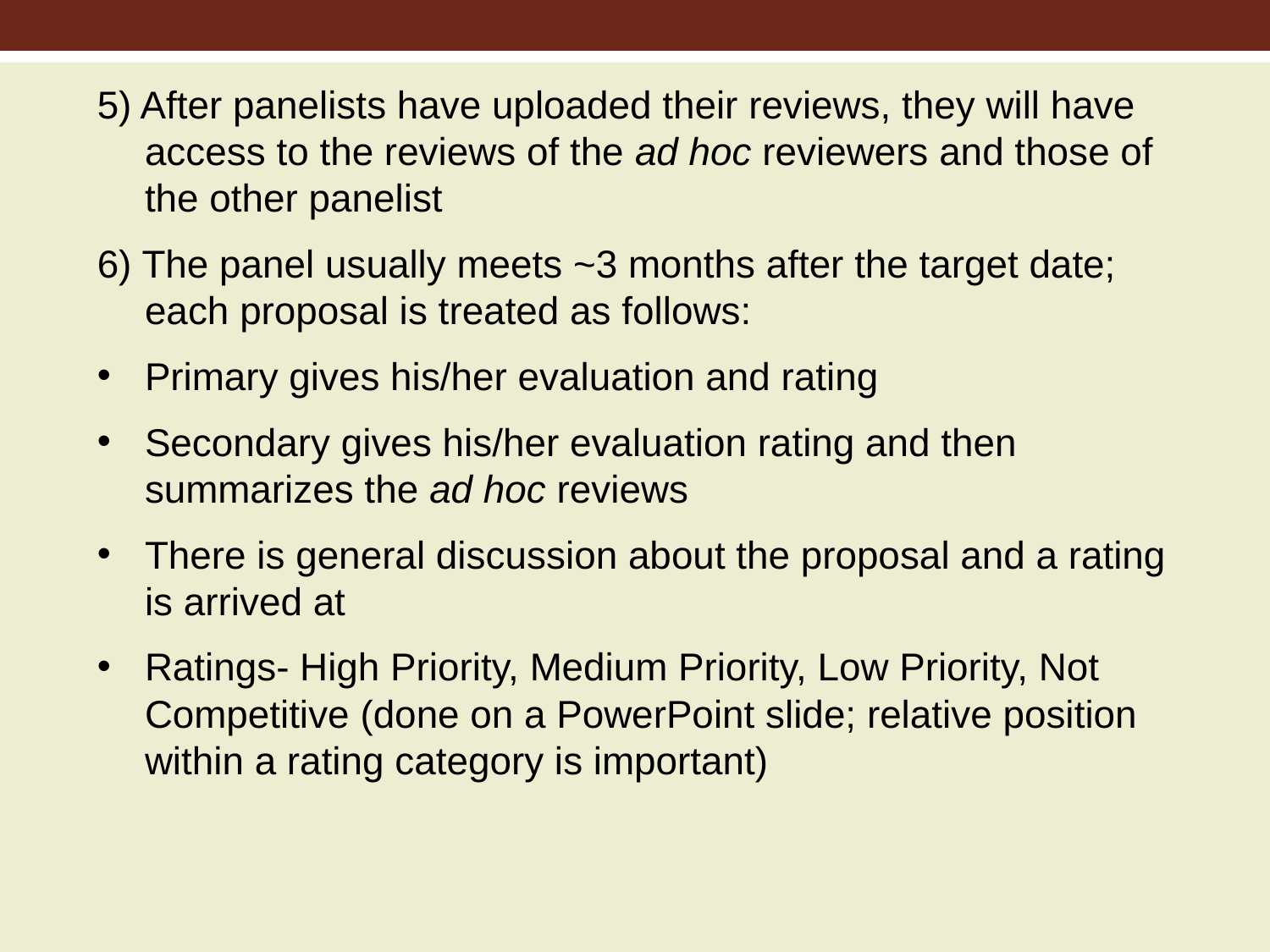

5) After panelists have uploaded their reviews, they will have access to the reviews of the ad hoc reviewers and those of the other panelist
6) The panel usually meets ~3 months after the target date; each proposal is treated as follows:
Primary gives his/her evaluation and rating
Secondary gives his/her evaluation rating and then summarizes the ad hoc reviews
There is general discussion about the proposal and a rating is arrived at
Ratings- High Priority, Medium Priority, Low Priority, Not Competitive (done on a PowerPoint slide; relative position within a rating category is important)